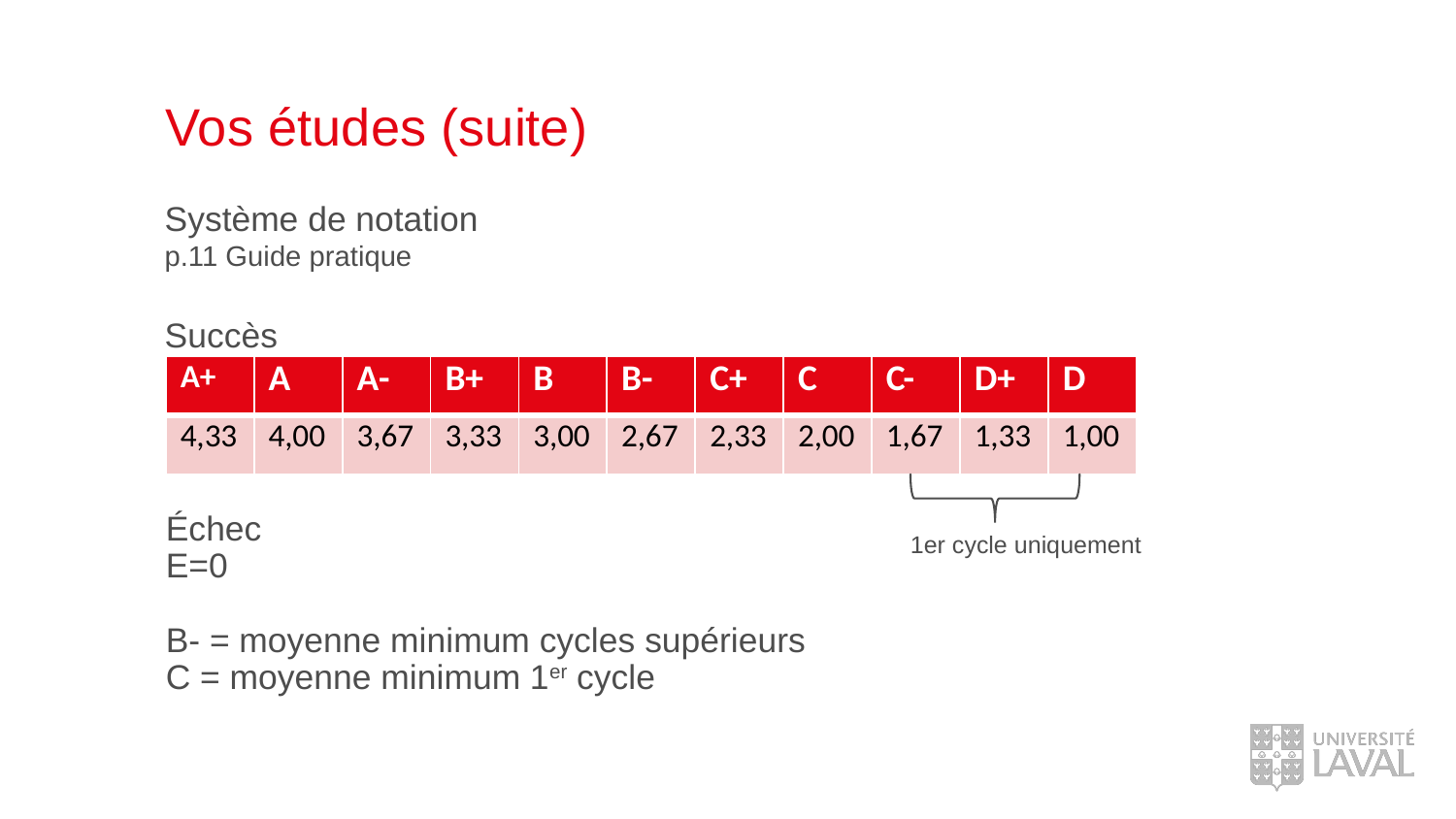

# Vos études (suite)
Système de notation
p.11 Guide pratique
Succès
| A+ | A | A- | B+ | B | B- | C+ | C | C- | D+ | D |
| --- | --- | --- | --- | --- | --- | --- | --- | --- | --- | --- |
| 4,33 | 4,00 | 3,67 | 3,33 | 3,00 | 2,67 | 2,33 | 2,00 | 1,67 | 1,33 | 1,00 |

Échec
E=0

B- = moyenne minimum cycles supérieurs
C = moyenne minimum 1er cycle

1er cycle uniquement